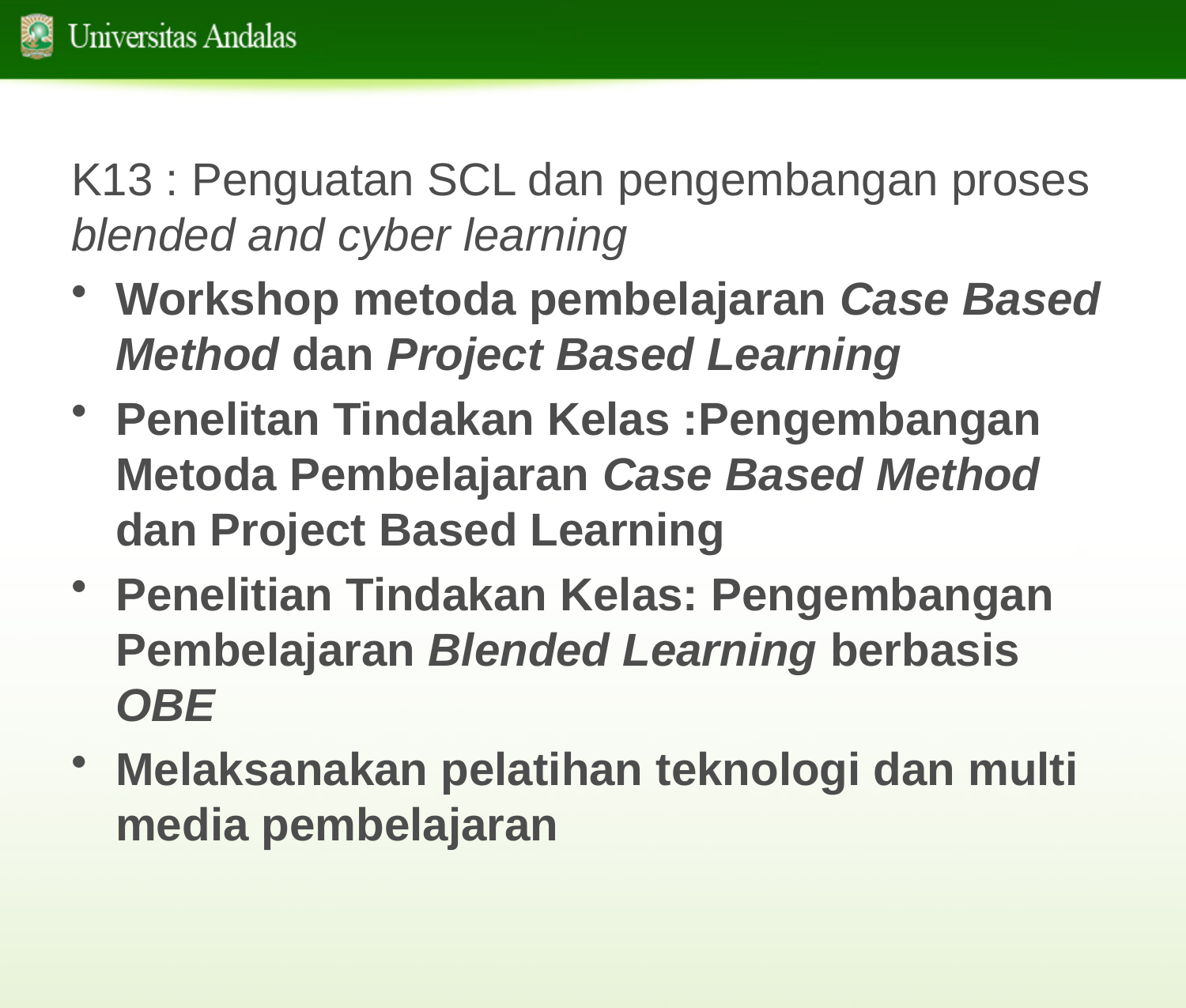

K13 : Penguatan SCL dan pengembangan proses blended and cyber learning
Workshop metoda pembelajaran Case Based Method dan Project Based Learning
Penelitan Tindakan Kelas :Pengembangan Metoda Pembelajaran Case Based Method dan Project Based Learning
Penelitian Tindakan Kelas: Pengembangan Pembelajaran Blended Learning berbasis OBE
Melaksanakan pelatihan teknologi dan multi media pembelajaran